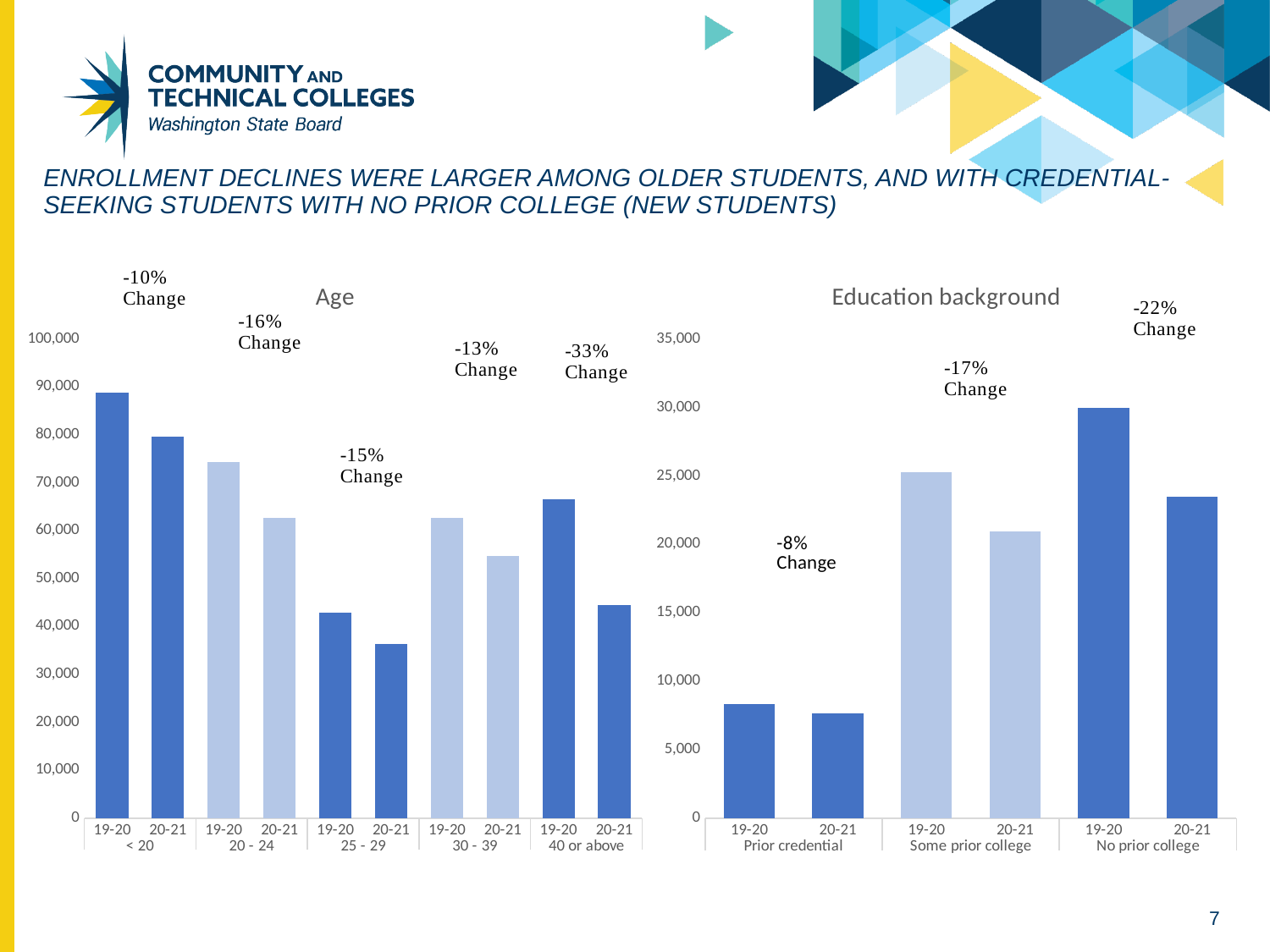

# Enrollment declines were larger among older students, and with credential-seeking students with no prior college (new students)

### Chart: Age

| Category |  |
|---|---|
| 19-20 | 88819.0 |
| 20-21 | 79658.0 |
| 19-20 | 74410.0 |
| 20-21 | 62740.0 |
| 19-20 | 42843.0 |
| 20-21 | 36427.0 |
| 19-20 | 62696.0 |
| 20-21 | 54647.0 |
| 19-20 | 66526.0 |
| 20-21 | 44441.0 |

### Chart: Education background

| Category |  |
|---|---|
| 19-20 | 8343.0 |
| 20-21 | 7644.0 |
| 19-20 | 25292.0 |
| 20-21 | 20920.0 |
| 19-20 | 29943.0 |
| 20-21 | 23468.0 |
7